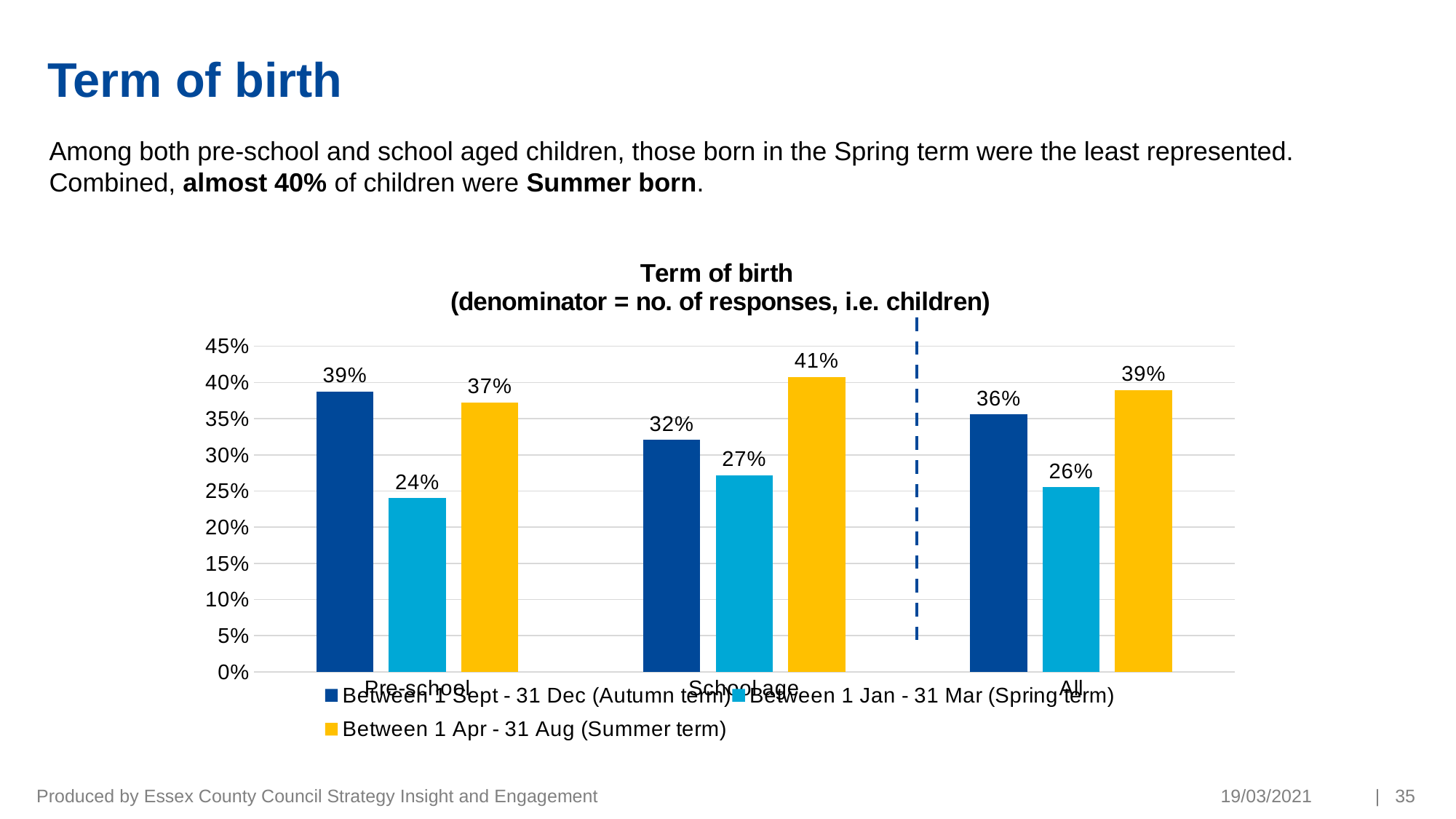

# Term of birth
Among both pre-school and school aged children, those born in the Spring term were the least represented. Combined, almost 40% of children were Summer born.

### Chart: Term of birth
(denominator = no. of responses, i.e. children)

| Category | Between 1 Sept - 31 Dec (Autumn term) | Between 1 Jan - 31 Mar (Spring term) | Between 1 Apr - 31 Aug (Summer term) |
|---|---|---|---|
| Pre-school | 0.3877159309021113 | 0.2399232245681382 | 0.3723608445297505 |
| School age | 0.3205944798301486 | 0.27176220806794055 | 0.40764331210191085 |
| All | 0.3558467741935484 | 0.2550403225806452 | 0.38911290322580644 |
Produced by Essex County Council Strategy Insight and Engagement
19/03/2021
|   35